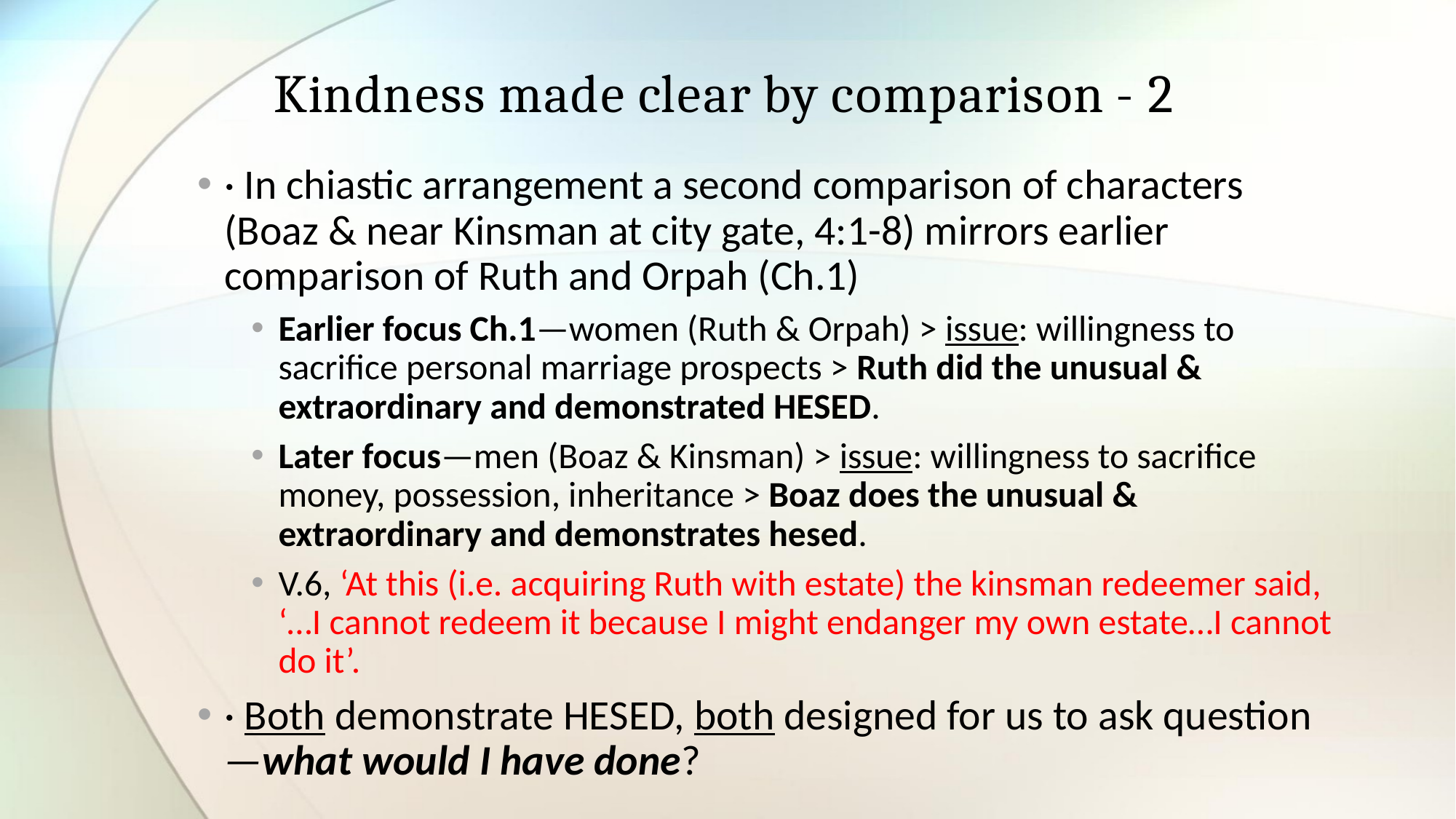

# Kindness made clear by comparison - 2
· In chiastic arrangement a second comparison of characters (Boaz & near Kinsman at city gate, 4:1-8) mirrors earlier comparison of Ruth and Orpah (Ch.1)
Earlier focus Ch.1—women (Ruth & Orpah) > issue: willingness to sacrifice personal marriage prospects > Ruth did the unusual & extraordinary and demonstrated HESED.
Later focus—men (Boaz & Kinsman) > issue: willingness to sacrifice money, possession, inheritance > Boaz does the unusual & extraordinary and demonstrates hesed.
V.6, ‘At this (i.e. acquiring Ruth with estate) the kinsman redeemer said, ‘…I cannot redeem it because I might endanger my own estate…I cannot do it’.
· Both demonstrate HESED, both designed for us to ask question —what would I have done?